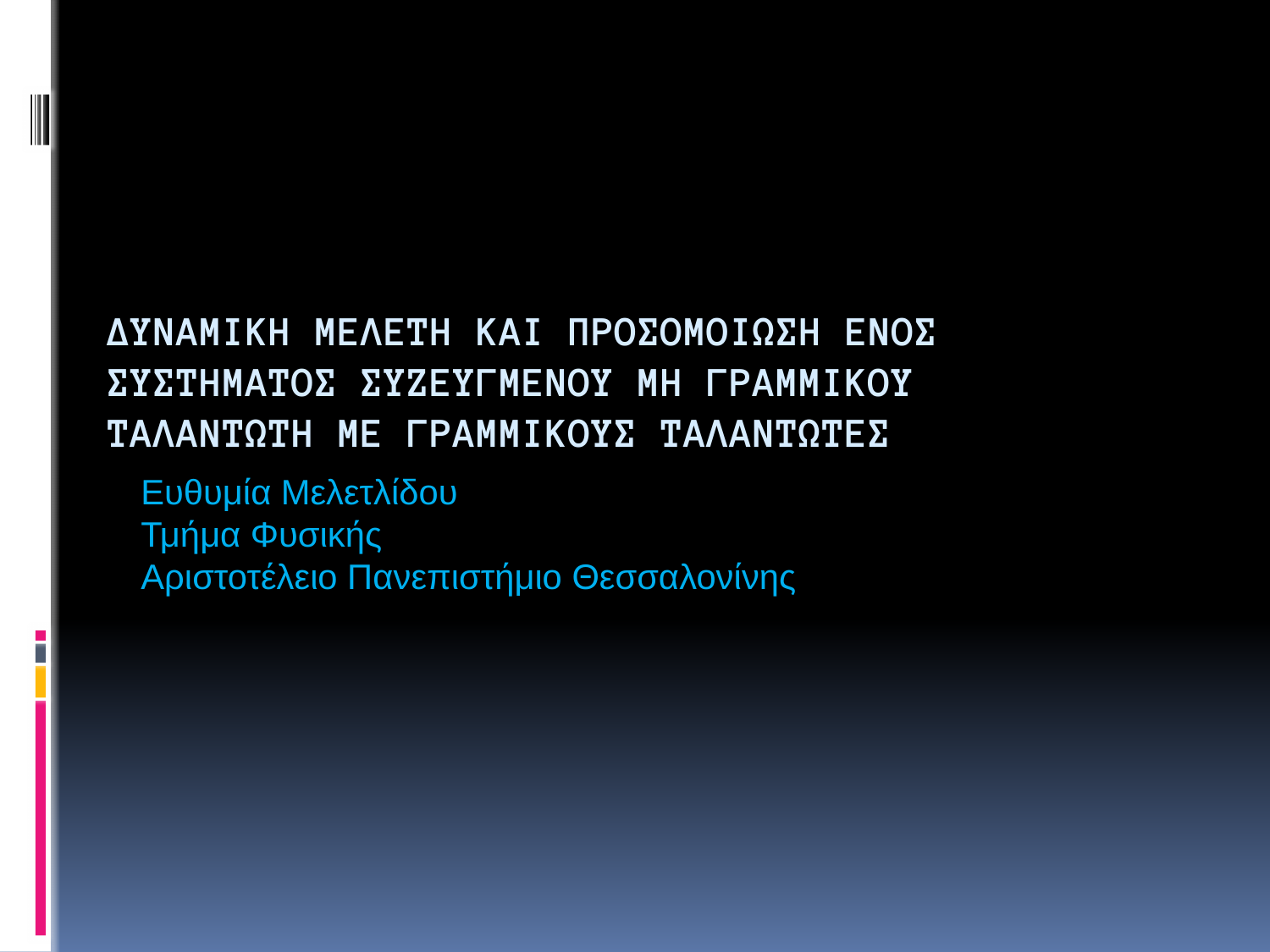

# ΔυναμιKH μελEτη και προσομοIωση ενOΣ συστΗματοΣ συζευγμΕνου μη γραμμικΟΥ ταλαντωτΗ με γραμμικοΥΣ ταλαντωτΕΣ
Ευθυμία Μελετλίδου
Τμήμα Φυσικής
Αριστοτέλειο Πανεπιστήμιο Θεσσαλονίνης